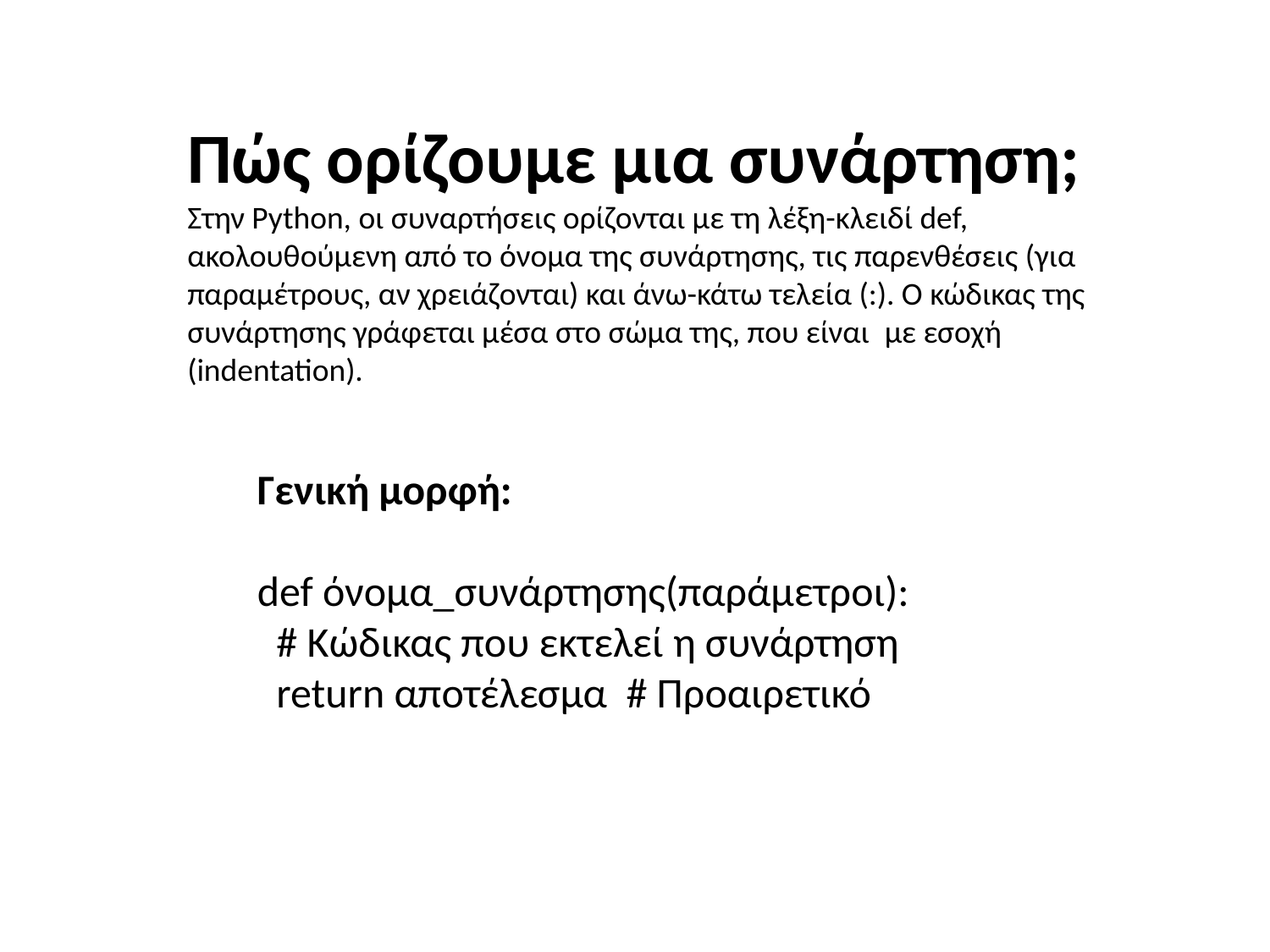

Πώς ορίζουμε μια συνάρτηση;
Στην Python, οι συναρτήσεις ορίζονται με τη λέξη-κλειδί def, ακολουθούμενη από το όνομα της συνάρτησης, τις παρενθέσεις (για παραμέτρους, αν χρειάζονται) και άνω-κάτω τελεία (:). Ο κώδικας της συνάρτησης γράφεται μέσα στο σώμα της, που είναι  με εσοχή (indentation).

Γενική μορφή:

def όνομα_συνάρτησης(παράμετροι):
  # Κώδικας που εκτελεί η συνάρτηση
  return αποτέλεσμα  # Προαιρετικό